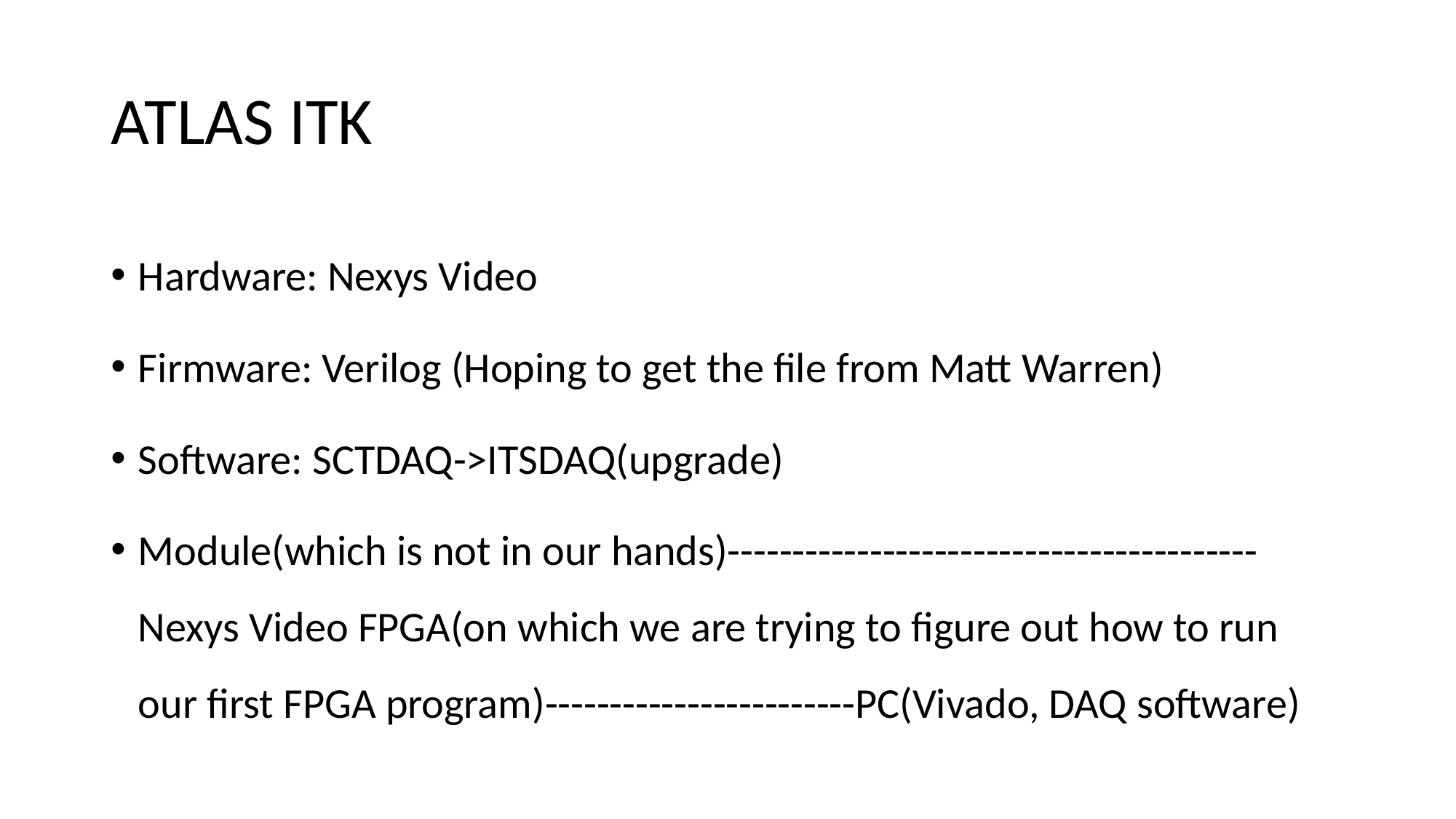

# ATLAS ITK
Hardware: Nexys Video
Firmware: Verilog (Hoping to get the file from Matt Warren)
Software: SCTDAQ->ITSDAQ(upgrade)
Module(which is not in our hands)-----------------------------------------Nexys Video FPGA(on which we are trying to figure out how to run our first FPGA program)------------------------PC(Vivado, DAQ software)